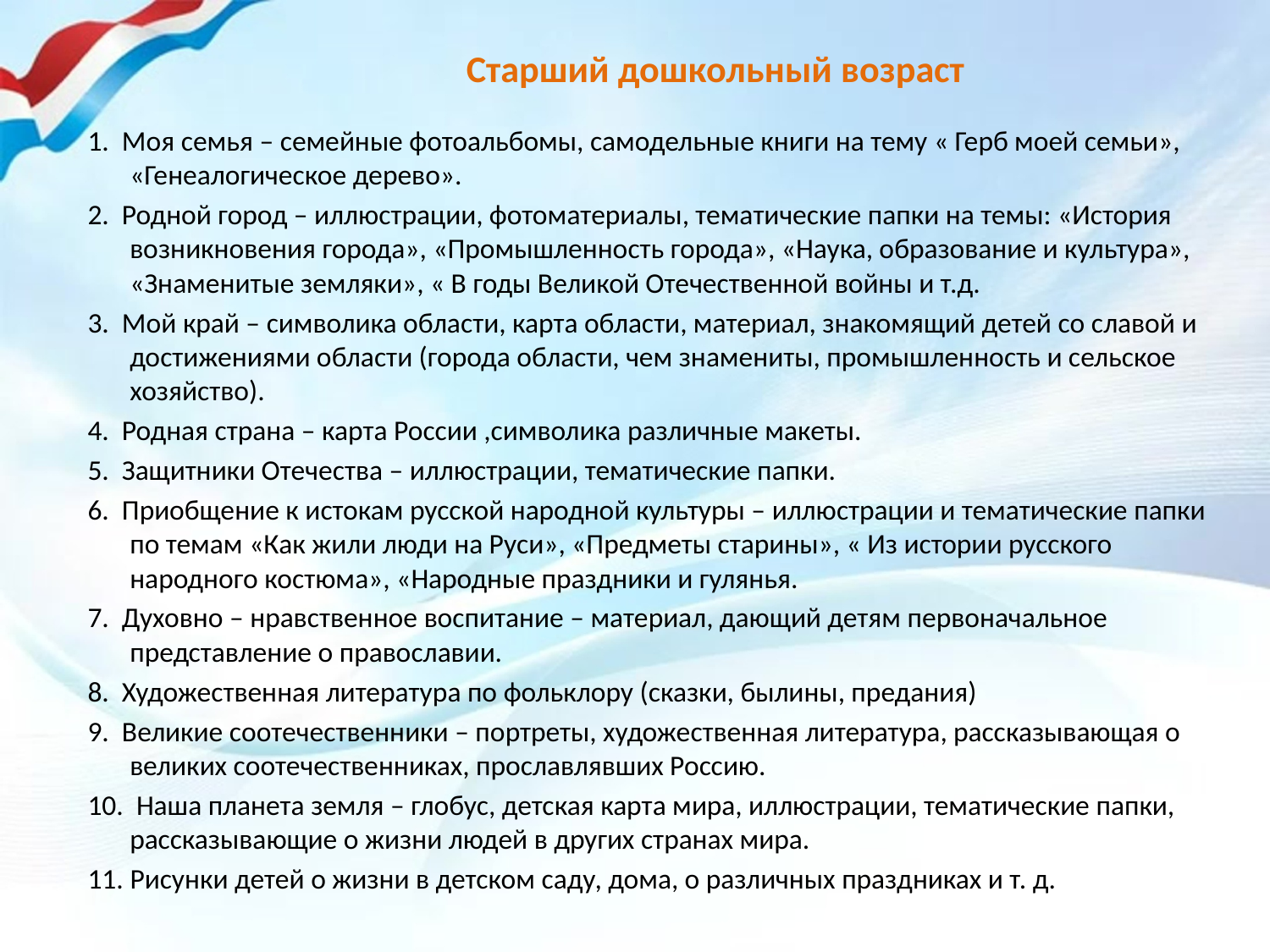

# Старший дошкольный возраст
1.  Моя семья – семейные фотоальбомы, самодельные книги на тему « Герб моей семьи», «Генеалогическое дерево».
2.  Родной город – иллюстрации, фотоматериалы, тематические папки на темы: «История возникновения города», «Промышленность города», «Наука, образование и культура», «Знаменитые земляки», « В годы Великой Отечественной войны и т.д.
3.  Мой край – символика области, карта области, материал, знакомящий детей со славой и достижениями области (города области, чем знамениты, промышленность и сельское хозяйство).
4.  Родная страна – карта России ,символика различные макеты.
5.  Защитники Отечества – иллюстрации, тематические папки.
6.  Приобщение к истокам русской народной культуры – иллюстрации и тематические папки по темам «Как жили люди на Руси», «Предметы старины», « Из истории русского народного костюма», «Народные праздники и гулянья.
7.  Духовно – нравственное воспитание – материал, дающий детям первоначальное представление о православии.
8.  Художественная литература по фольклору (сказки, былины, предания)
9.  Великие соотечественники – портреты, художественная литература, рассказывающая о великих соотечественниках, прославлявших Россию.
10.  Наша планета земля – глобус, детская карта мира, иллюстрации, тематические папки, рассказывающие о жизни людей в других странах мира.
11. Рисунки детей о жизни в детском саду, дома, о различных праздниках и т. д.